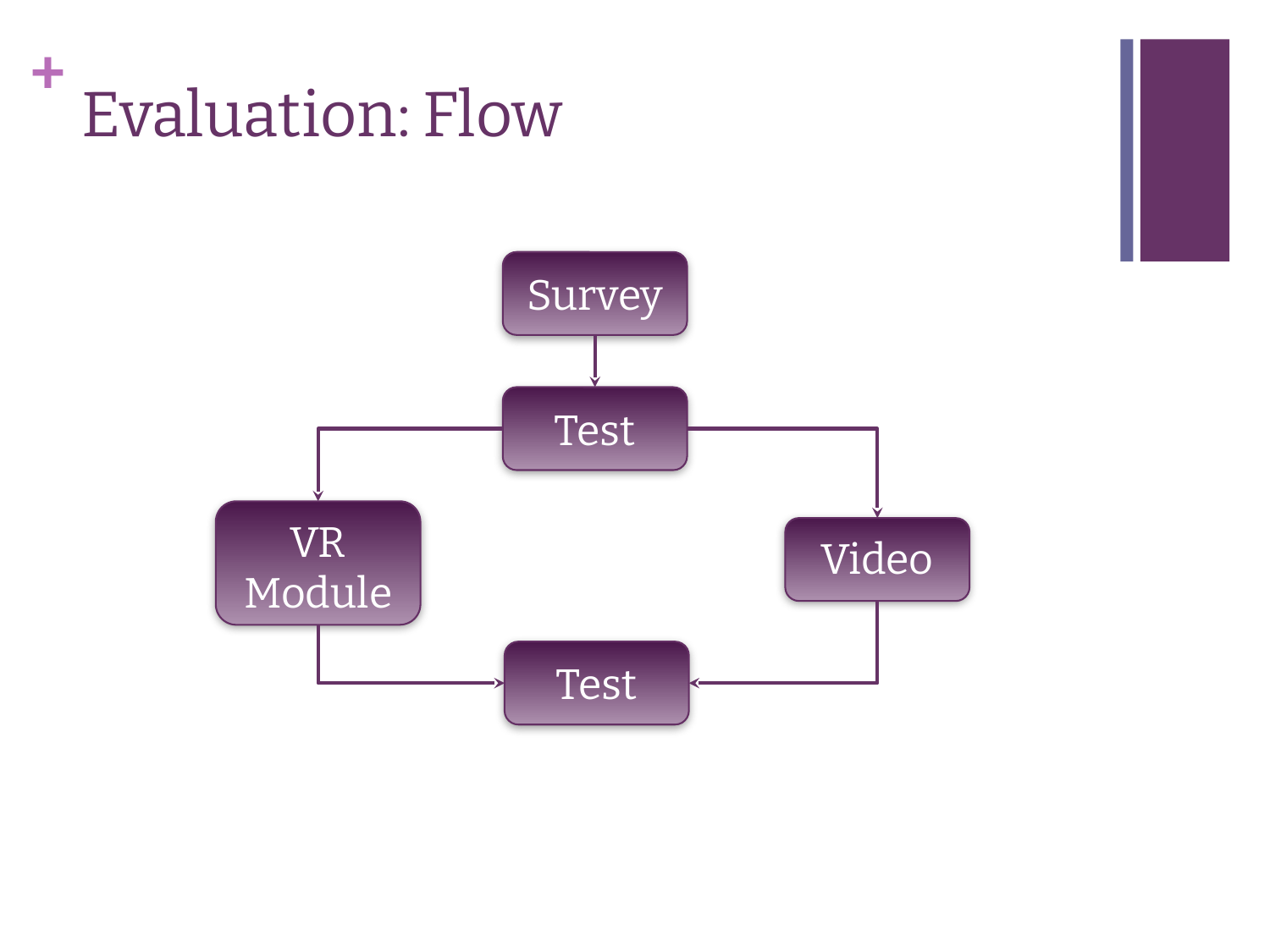

# Evaluation: Flow

Survey

Test

VR Module

Video

Test